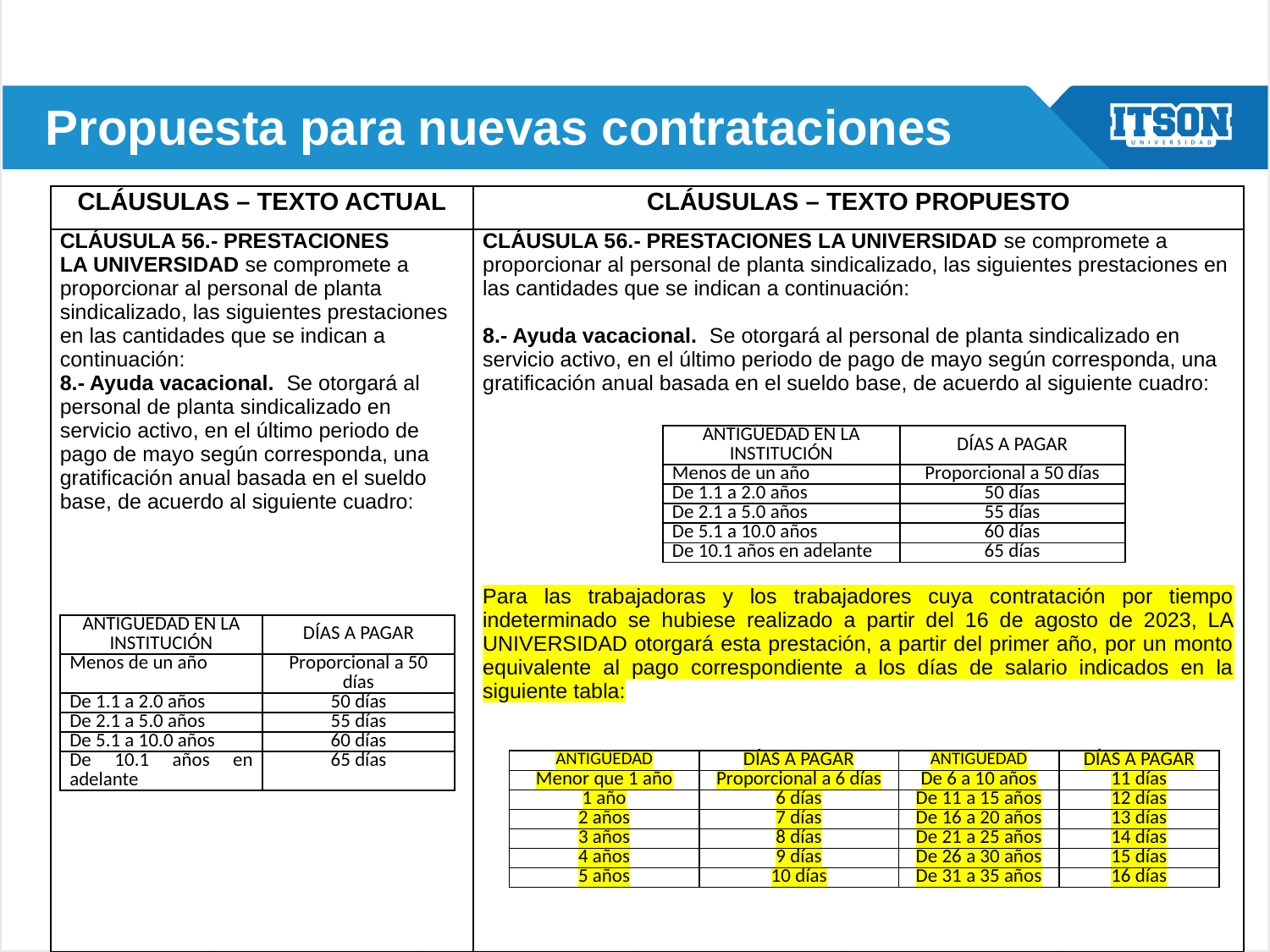

# Propuesta para nuevas contrataciones
| CLÁUSULAS – TEXTO ACTUAL | CLÁUSULAS – TEXTO PROPUESTO |
| --- | --- |
| CLÁUSULA 56.- PRESTACIONES LA UNIVERSIDAD se compromete a proporcionar al personal de planta sindicalizado, las siguientes prestaciones en las cantidades que se indican a continuación: 8.- Ayuda vacacional. Se otorgará al personal de planta sindicalizado en servicio activo, en el último periodo de pago de mayo según corresponda, una gratificación anual basada en el sueldo base, de acuerdo al siguiente cuadro: | CLÁUSULA 56.- PRESTACIONES LA UNIVERSIDAD se compromete a proporcionar al personal de planta sindicalizado, las siguientes prestaciones en las cantidades que se indican a continuación: 8.- Ayuda vacacional. Se otorgará al personal de planta sindicalizado en servicio activo, en el último periodo de pago de mayo según corresponda, una gratificación anual basada en el sueldo base, de acuerdo al siguiente cuadro: Para las trabajadoras y los trabajadores cuya contratación por tiempo indeterminado se hubiese realizado a partir del 16 de agosto de 2023, LA UNIVERSIDAD otorgará esta prestación, a partir del primer año, por un monto equivalente al pago correspondiente a los días de salario indicados en la siguiente tabla: |
| ANTIGÜEDAD EN LA INSTITUCIÓN | DÍAS A PAGAR |
| --- | --- |
| Menos de un año | Proporcional a 50 días |
| De 1.1 a 2.0 años | 50 días |
| De 2.1 a 5.0 años | 55 días |
| De 5.1 a 10.0 años | 60 días |
| De 10.1 años en adelante | 65 días |
| ANTIGÜEDAD EN LA INSTITUCIÓN | DÍAS A PAGAR |
| --- | --- |
| Menos de un año | Proporcional a 50 días |
| De 1.1 a 2.0 años | 50 días |
| De 2.1 a 5.0 años | 55 días |
| De 5.1 a 10.0 años | 60 días |
| De 10.1 años en adelante | 65 días |
| ANTIGÜEDAD | DÍAS A PAGAR | ANTIGÜEDAD | DÍAS A PAGAR |
| --- | --- | --- | --- |
| Menor que 1 año | Proporcional a 6 días | De 6 a 10 años | 11 días |
| 1 año | 6 días | De 11 a 15 años | 12 días |
| 2 años | 7 días | De 16 a 20 años | 13 días |
| 3 años | 8 días | De 21 a 25 años | 14 días |
| 4 años | 9 días | De 26 a 30 años | 15 días |
| 5 años | 10 días | De 31 a 35 años | 16 días |